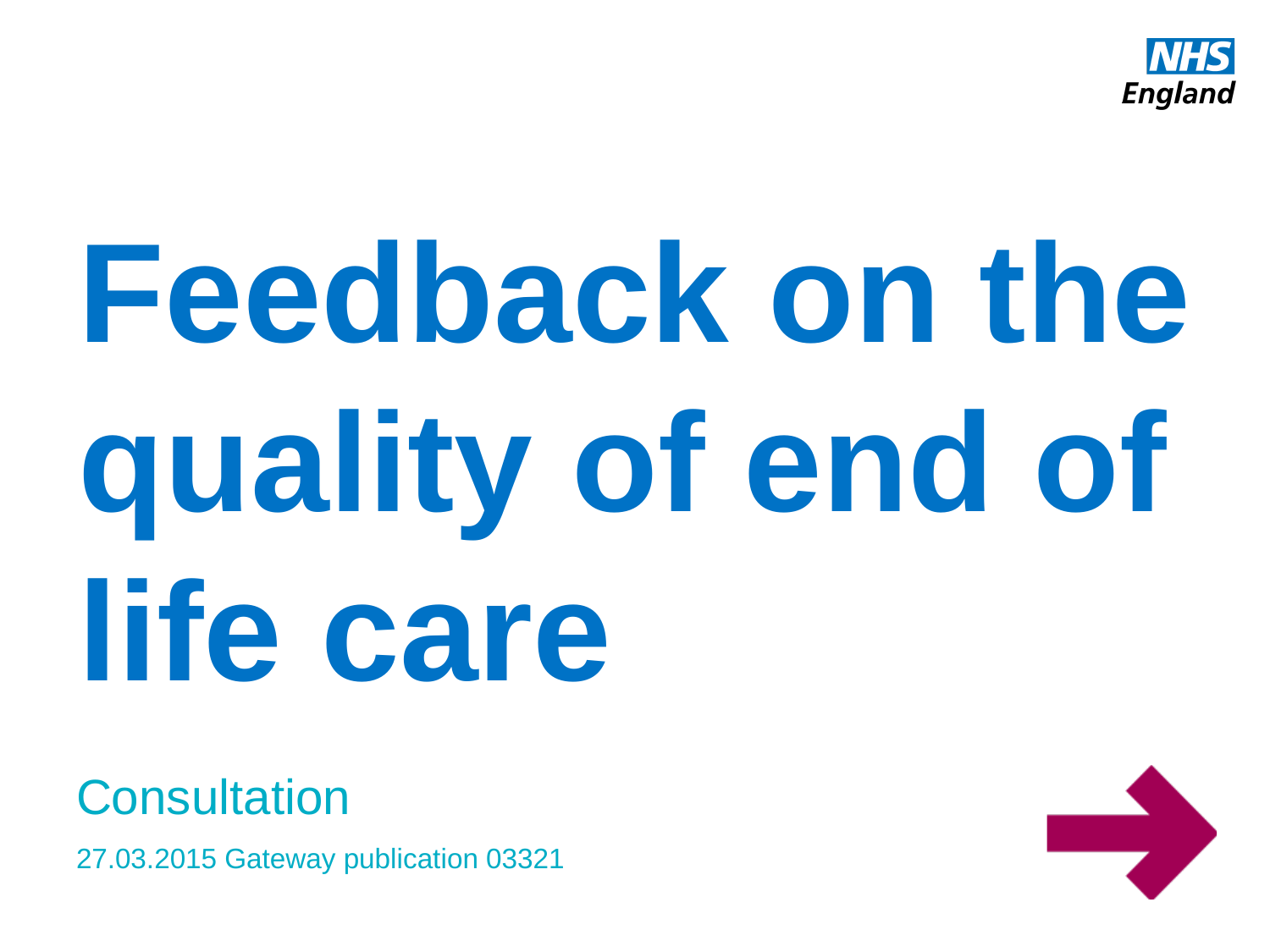

# Feedback on the quality of end of life care
Consultation
27.03.2015 Gateway publication 03321